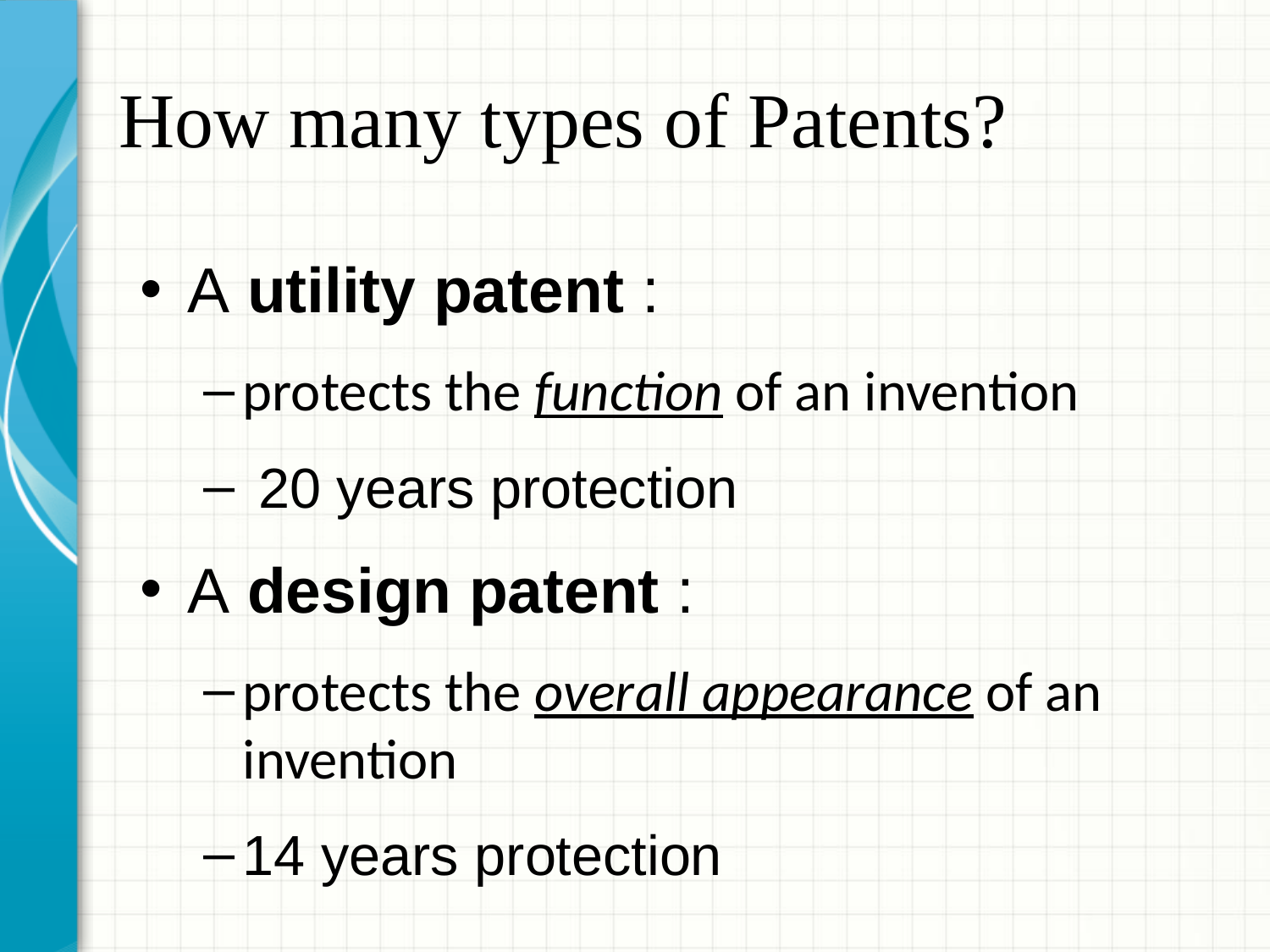

# How many types of Patents?
A utility patent :
protects the function of an invention
 20 years protection
A design patent :
protects the overall appearance of an invention
14 years protection